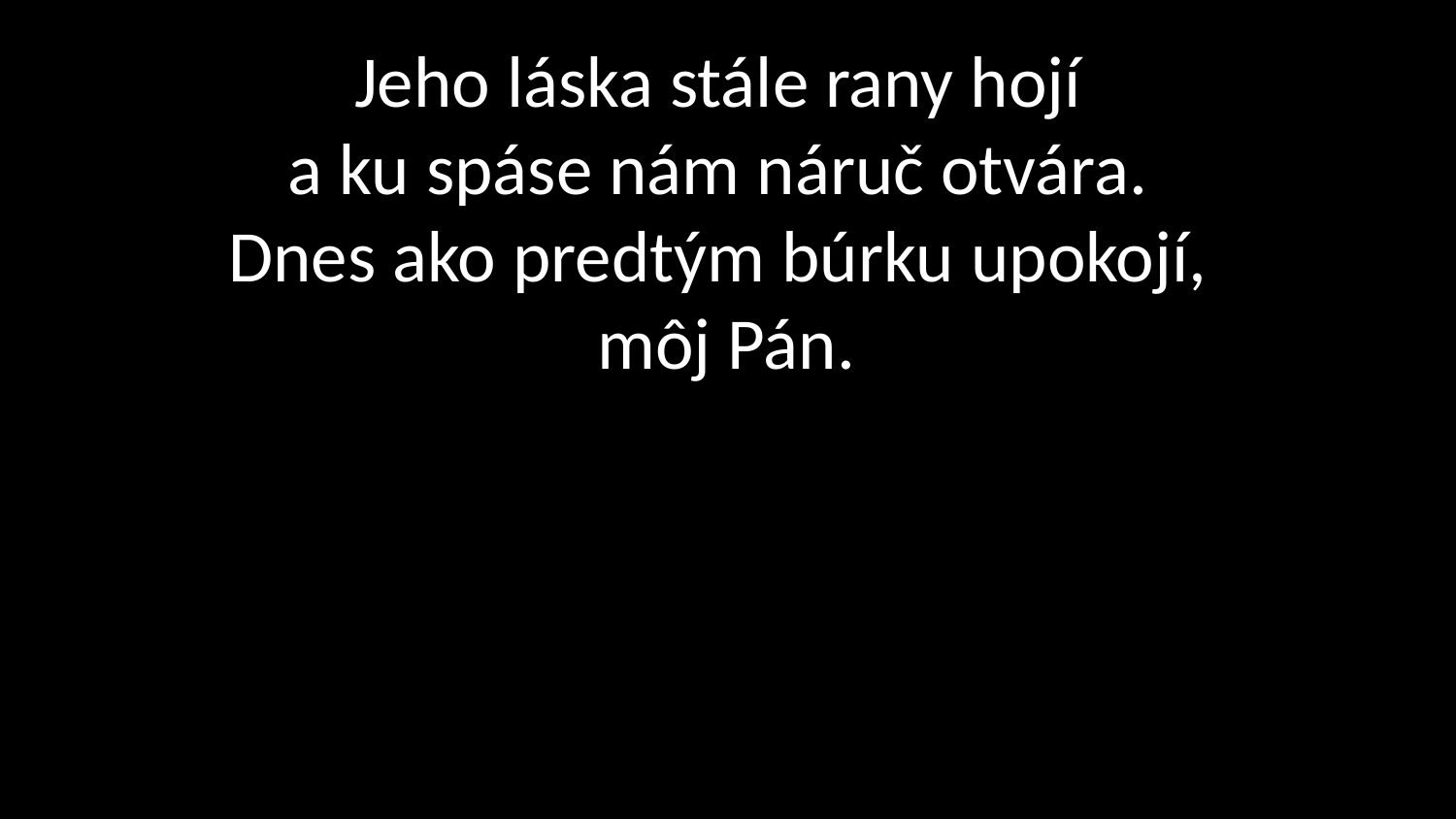

# Jeho láska stále rany hojí a ku spáse nám náruč otvára. Dnes ako predtým búrku upokojí, môj Pán.